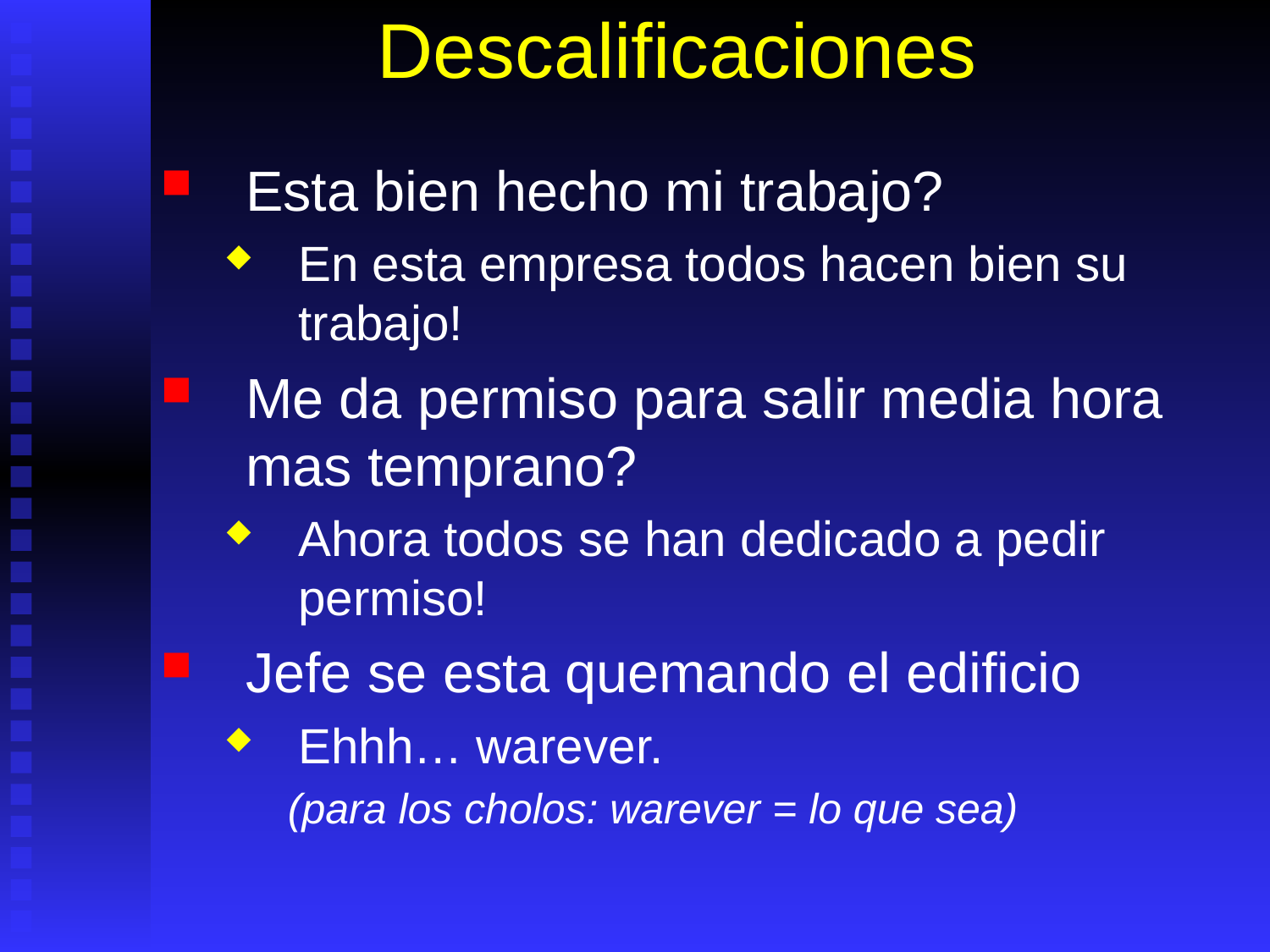

# Descalificaciones
Esta bien hecho mi trabajo?
En esta empresa todos hacen bien su trabajo!
Me da permiso para salir media hora mas temprano?
Ahora todos se han dedicado a pedir permiso!
Jefe se esta quemando el edificio
Ehhh… warever.
(para los cholos: warever = lo que sea)